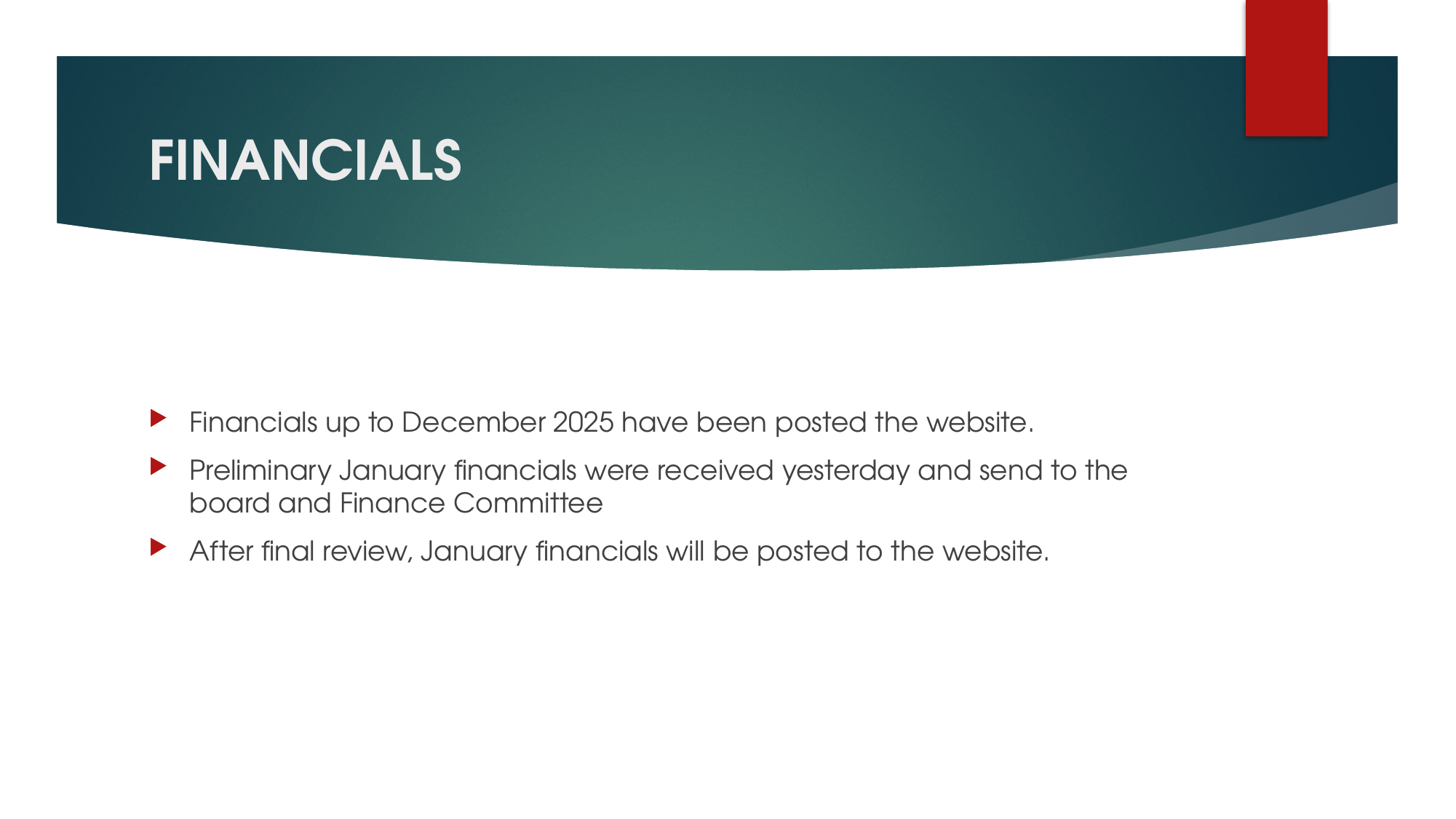

# FINANCIALS

Financials up to December 2025 have been posted the website.
Preliminary January financials were received yesterday and send to the board and Finance Committee
After final review, January financials will be posted to the website.